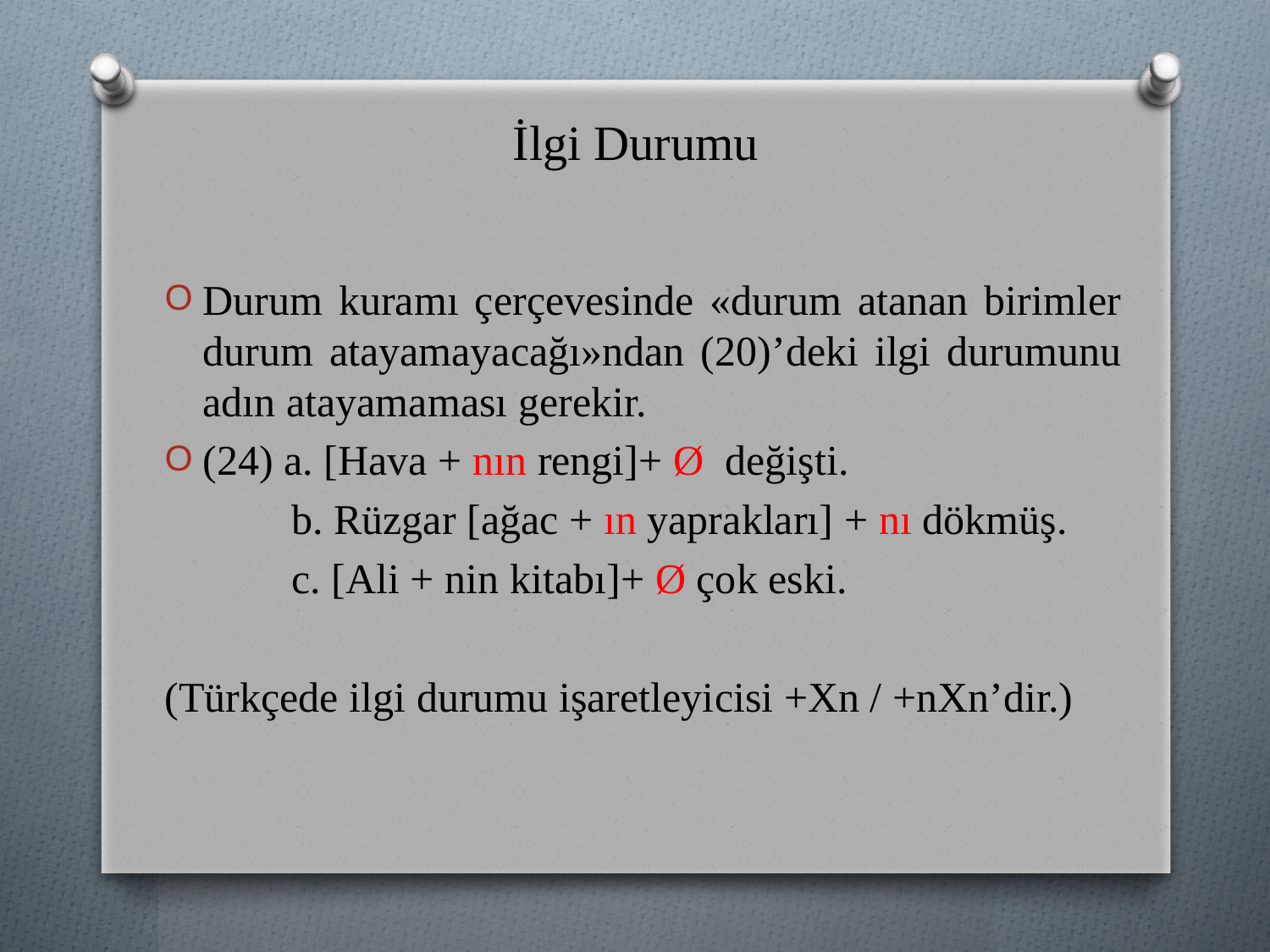

# İlgi Durumu
Durum kuramı çerçevesinde «durum atanan birimler durum atayamayacağı»ndan (20)’deki ilgi durumunu adın atayamaması gerekir.
(24) a. [Hava + nın rengi]+ Ø  değişti.
	b. Rüzgar [ağac + ın yaprakları] + nı dökmüş.
	c. [Ali + nin kitabı]+ Ø çok eski.

(Türkçede ilgi durumu işaretleyicisi +Xn / +nXn’dir.)